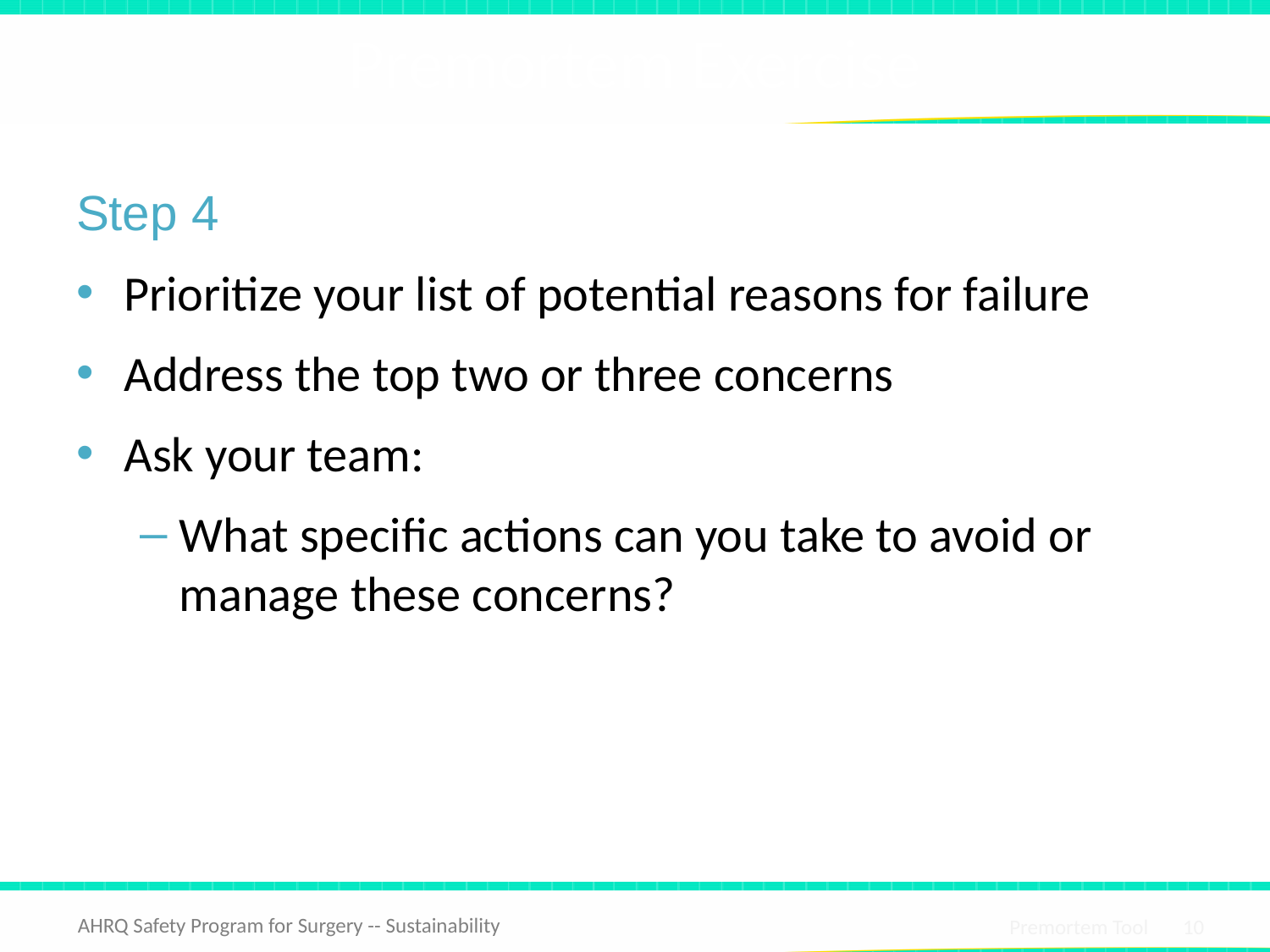

# Premortem Exercise

Step 4
Prioritize your list of potential reasons for failure
Address the top two or three concerns
Ask your team:
What specific actions can you take to avoid or manage these concerns?